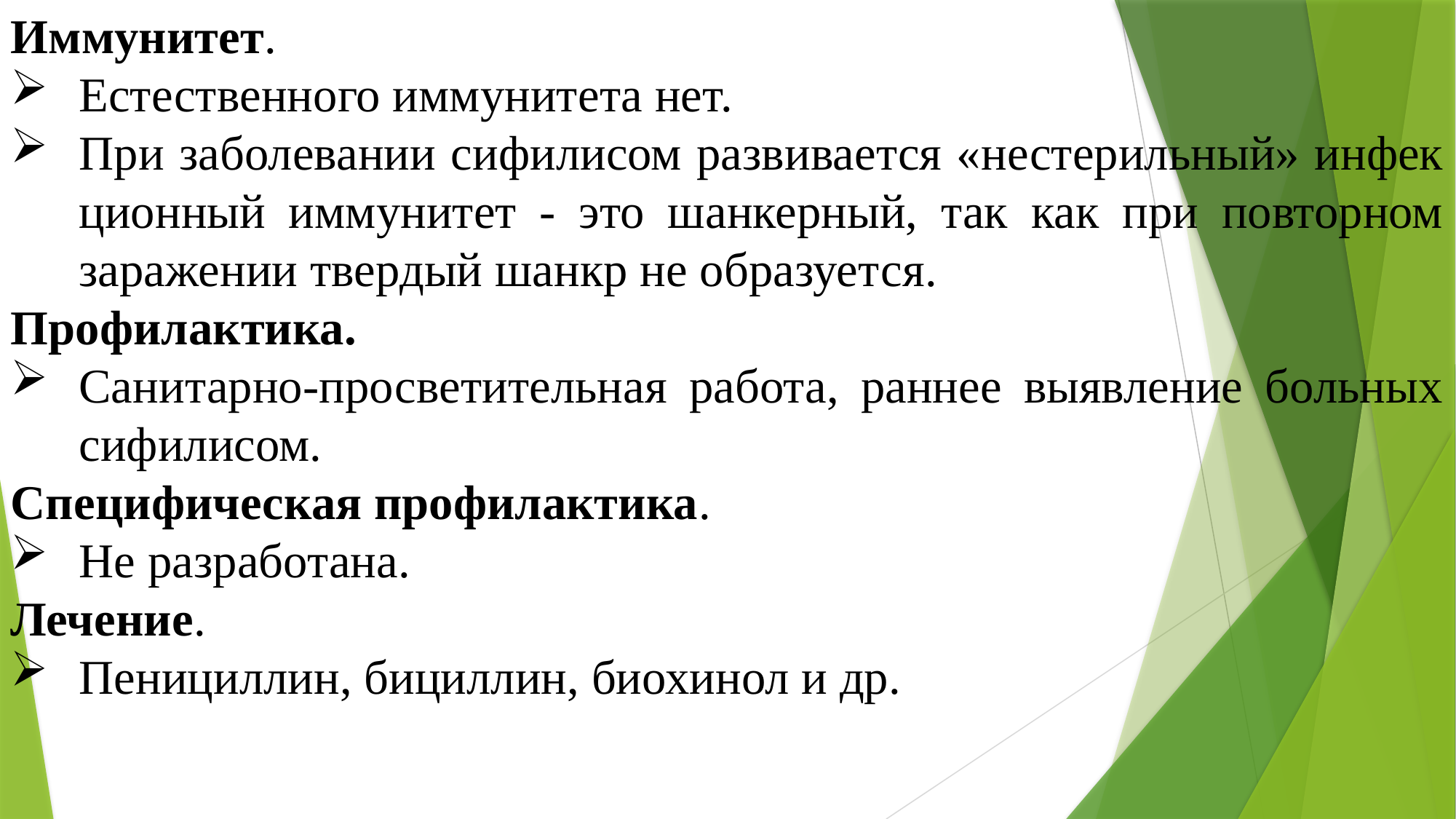

Иммунитет.
Естественного иммунитета нет.
При забо­левании сифилисом развивается «нестерильный» инфек­ционный иммунитет - это шанкерный, так как при повторном заражении твердый шанкр не образует­ся.
Профилактика.
Санитарно-просветительная работа, раннее выявление больных сифилисом.
Специфическая профилактика.
Не разработана.
Лечение.
Пенициллин, бициллин, биохинол и др.